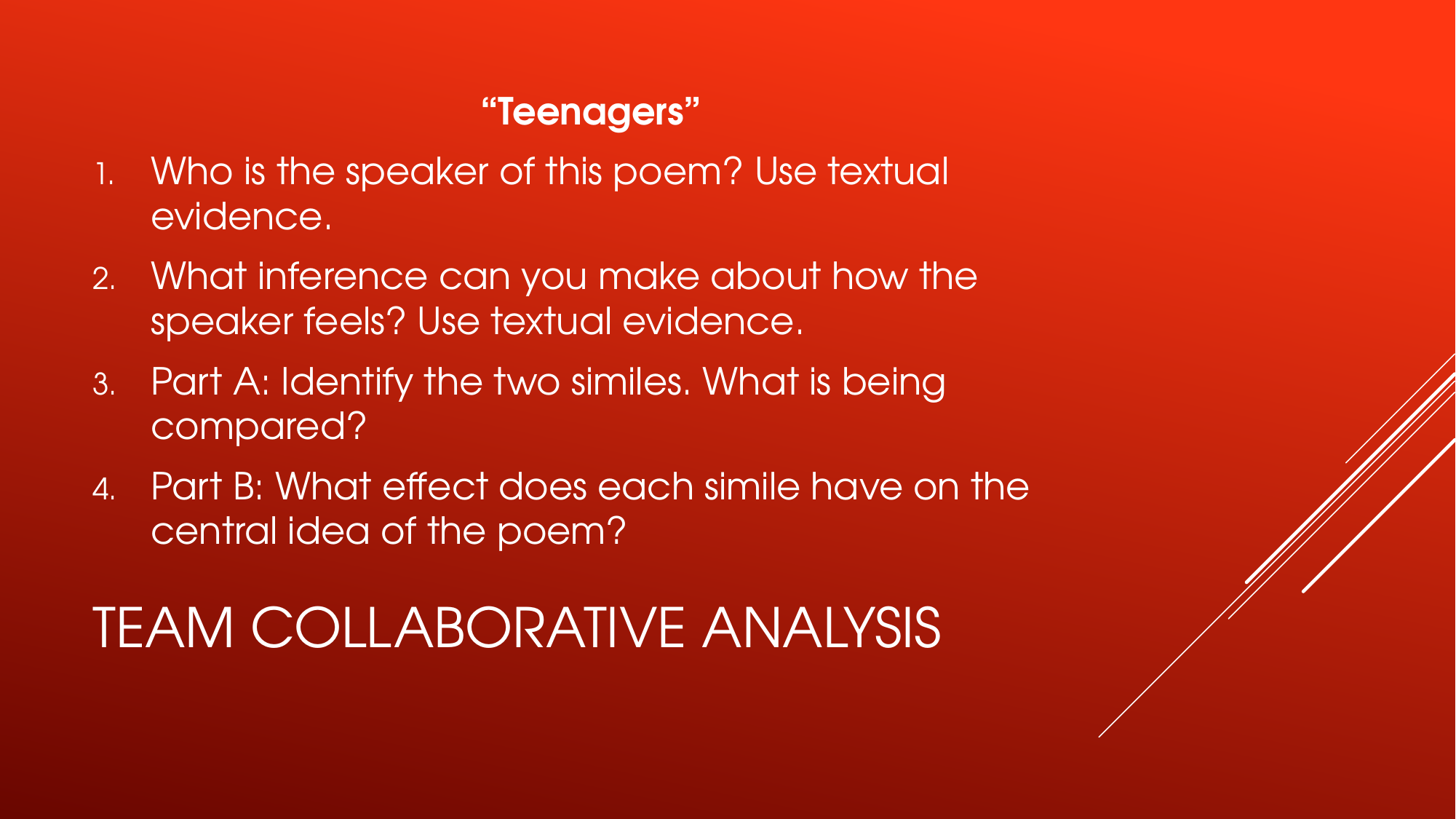

“Teenagers”
Who is the speaker of this poem? Use textual evidence.
What inference can you make about how the speaker feels? Use textual evidence.
Part A: Identify the two similes. What is being compared?
Part B: What effect does each simile have on the central idea of the poem?

# Team Collaborative Analysis